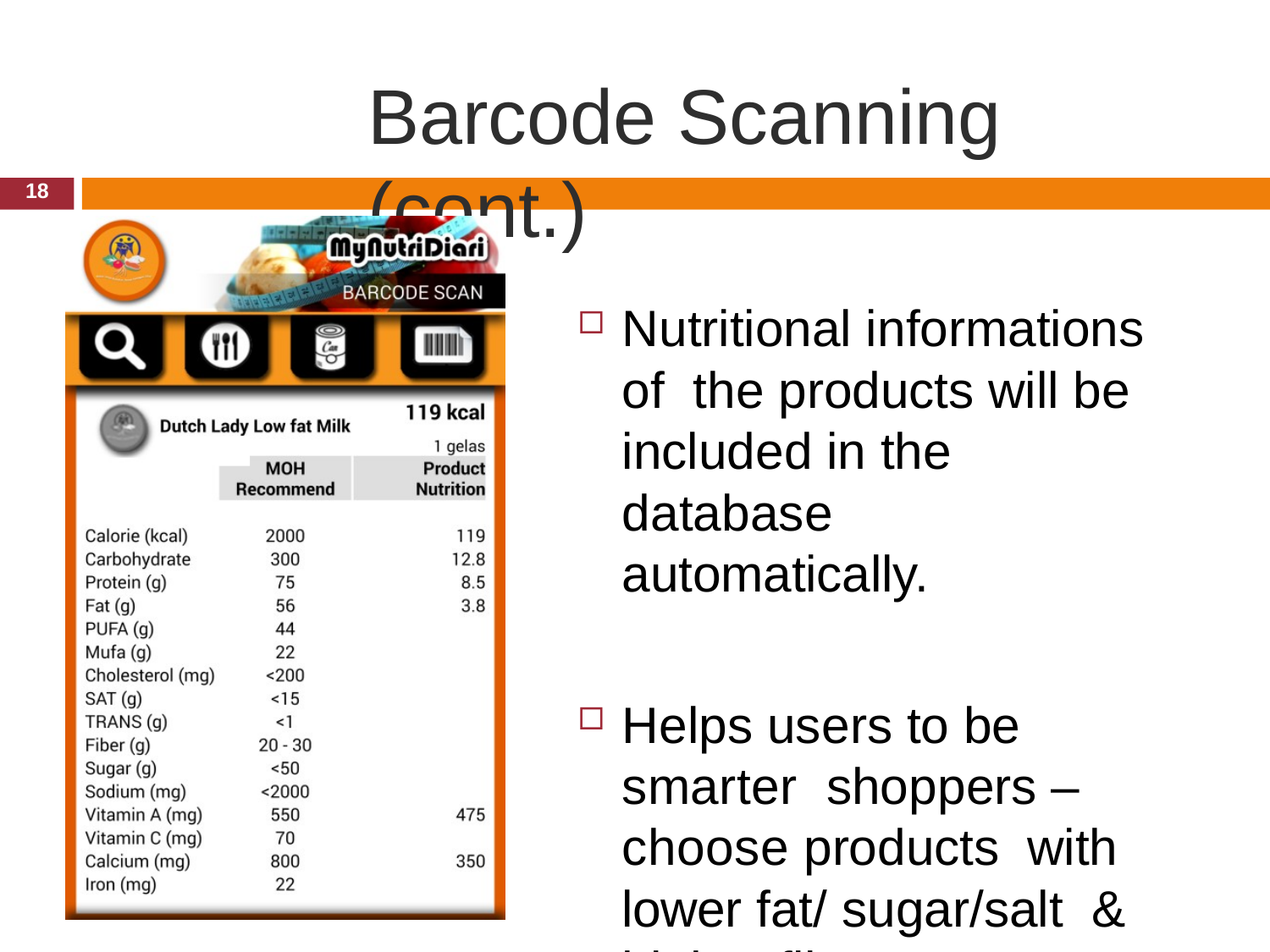

# Barcode Scanning (cont.)
18

Nutritional informations of  the products will be  included in the database  automatically.

Helps users to be smarter  shoppers – choose products  with lower fat/ sugar/salt  & higher fibre content.